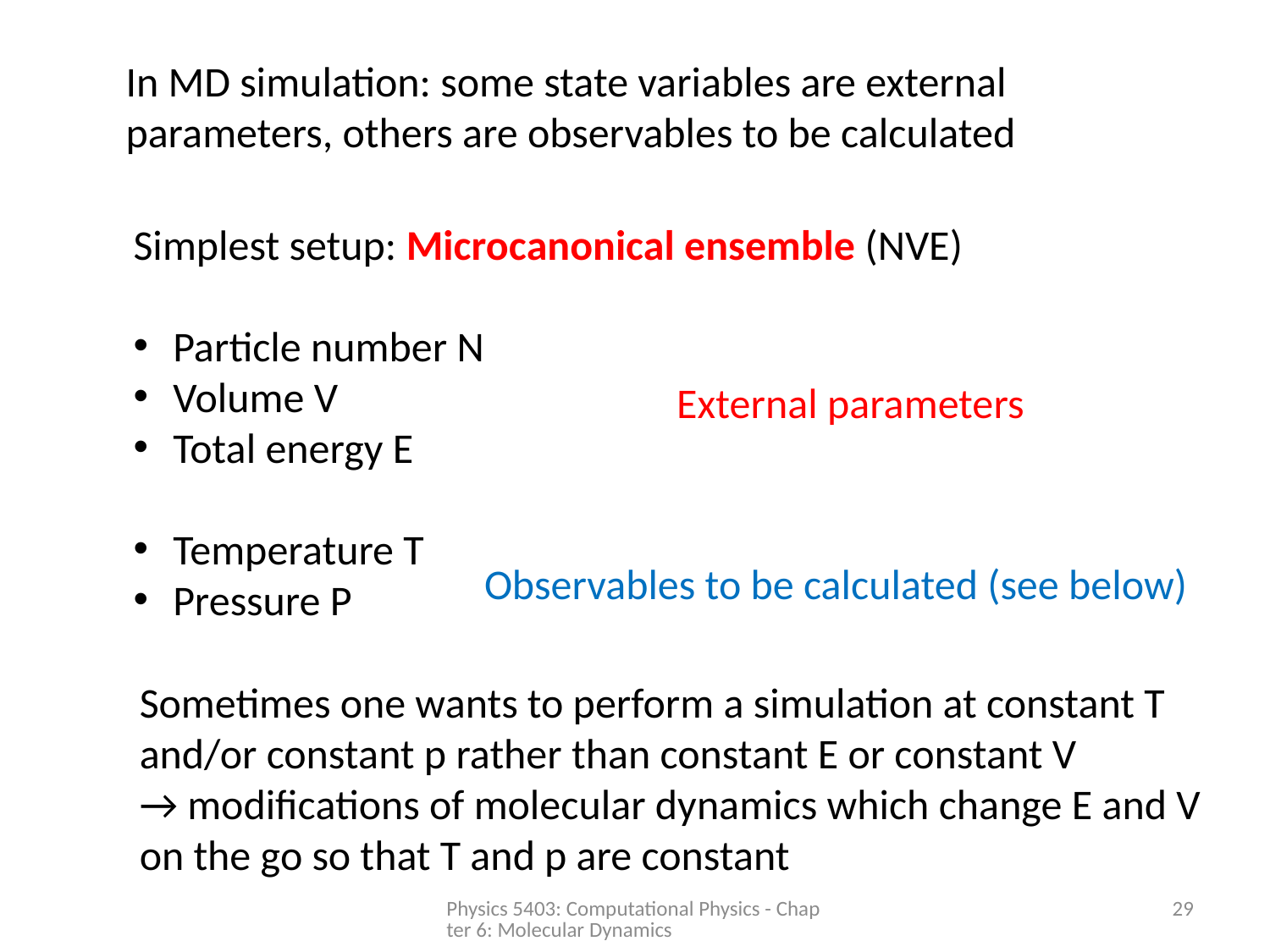

In MD simulation: some state variables are external parameters, others are observables to be calculated
Simplest setup: Microcanonical ensemble (NVE)

Particle number N
Volume V
Total energy E

Temperature T
Pressure P
External parameters
Observables to be calculated (see below)
Sometimes one wants to perform a simulation at constant T and/or constant p rather than constant E or constant V
→ modifications of molecular dynamics which change E and V on the go so that T and p are constant
Physics 5403: Computational Physics - Chapter 6: Molecular Dynamics
29